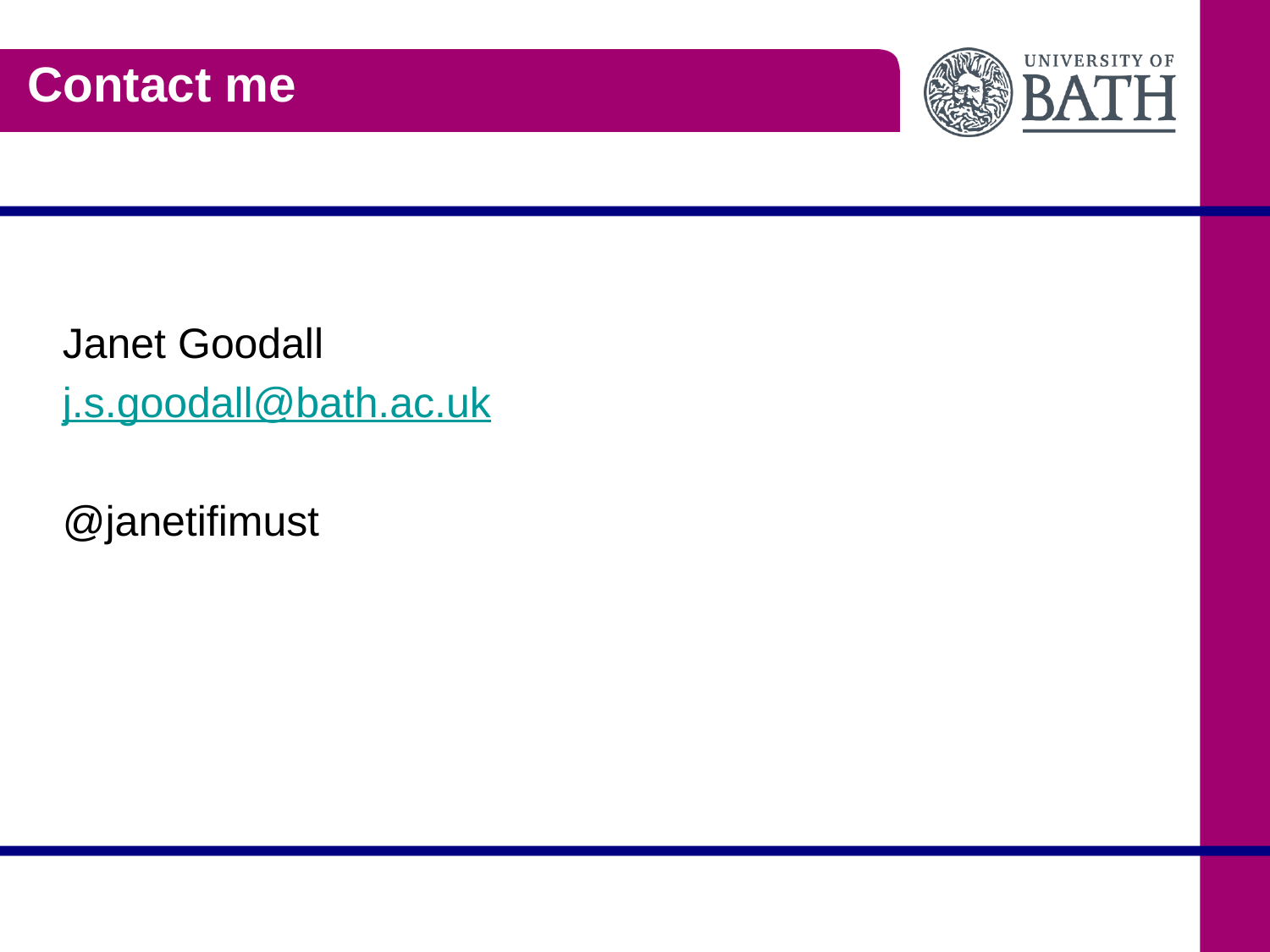

# Contact me
Janet Goodall
j.s.goodall@bath.ac.uk

@janetifimust